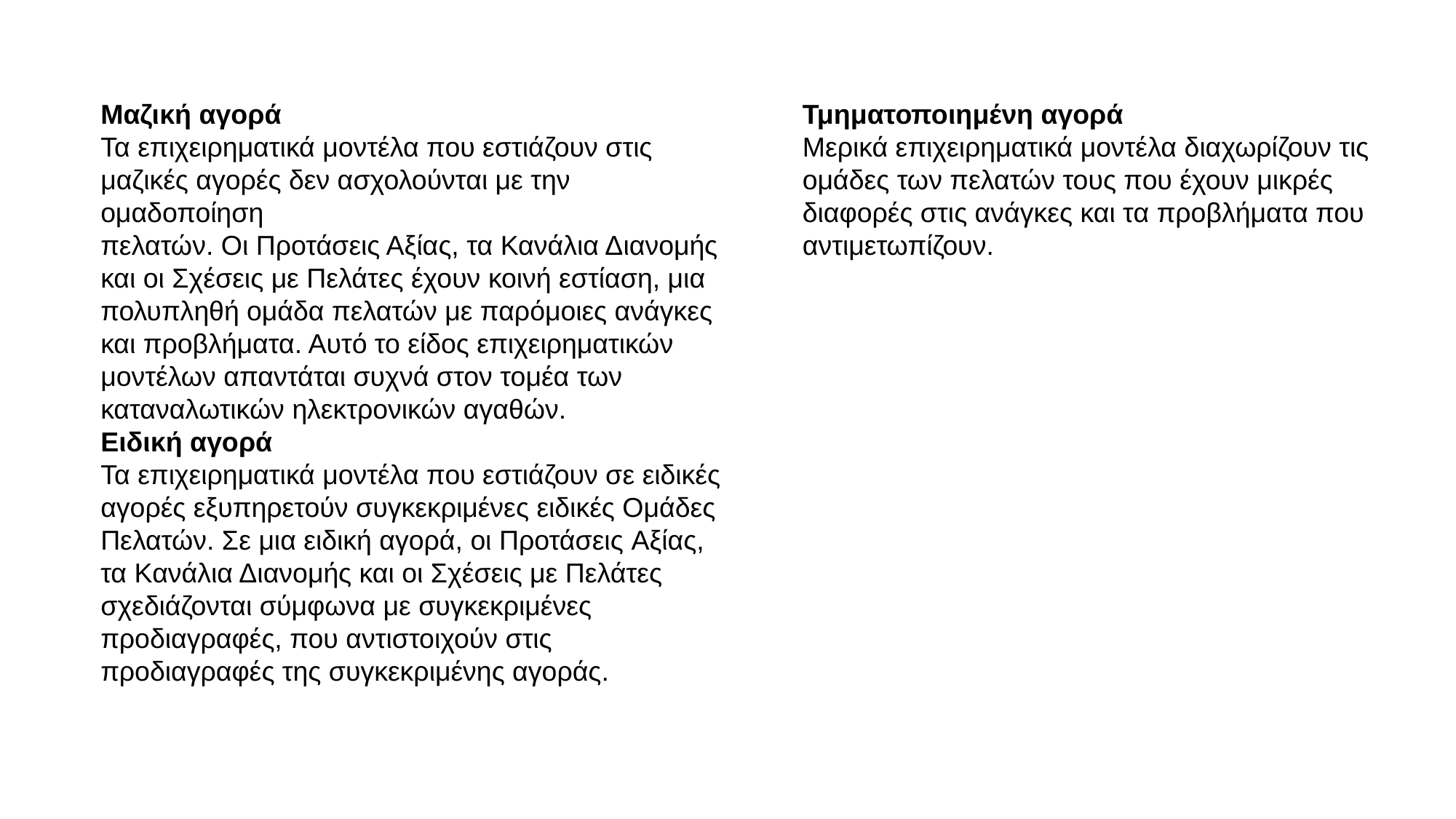

Μαζική αγορά
Τα επιχειρηματικά μοντέλα που εστιάζουν στις μαζικές αγορές δεν ασχολούνται με την ομαδοποίηση
πελατών. Οι Προτάσεις Αξίας, τα Κανάλια Διανομής
και οι Σχέσεις με Πελάτες έχουν κοινή εστίαση, μια
πολυπληθή ομάδα πελατών με παρόμοιες ανάγκες
και προβλήματα. Αυτό το είδος επιχειρηματικών
μοντέλων απαντάται συχνά στον τομέα των καταναλωτικών ηλεκτρονικών αγαθών.
Τμηματοποιημένη αγορά
Μερικά επιχειρηματικά μοντέλα διαχωρίζουν τις
ομάδες των πελατών τους που έχουν μικρές διαφορές στις ανάγκες και τα προβλήματα που αντιμετωπίζουν.
Ειδική αγορά
Τα επιχειρηματικά μοντέλα που εστιάζουν σε ειδικές
αγορές εξυπηρετούν συγκεκριμένες ειδικές Ομάδες Πελατών. Σε μια ειδική αγορά, οι Προτάσεις Αξίας, τα Κανάλια Διανομής και οι Σχέσεις με Πελάτες σχεδιάζονται σύμφωνα με συγκεκριμένες προδιαγραφές, που αντιστοιχούν στις προδιαγραφές της συγκεκριμένης αγοράς.